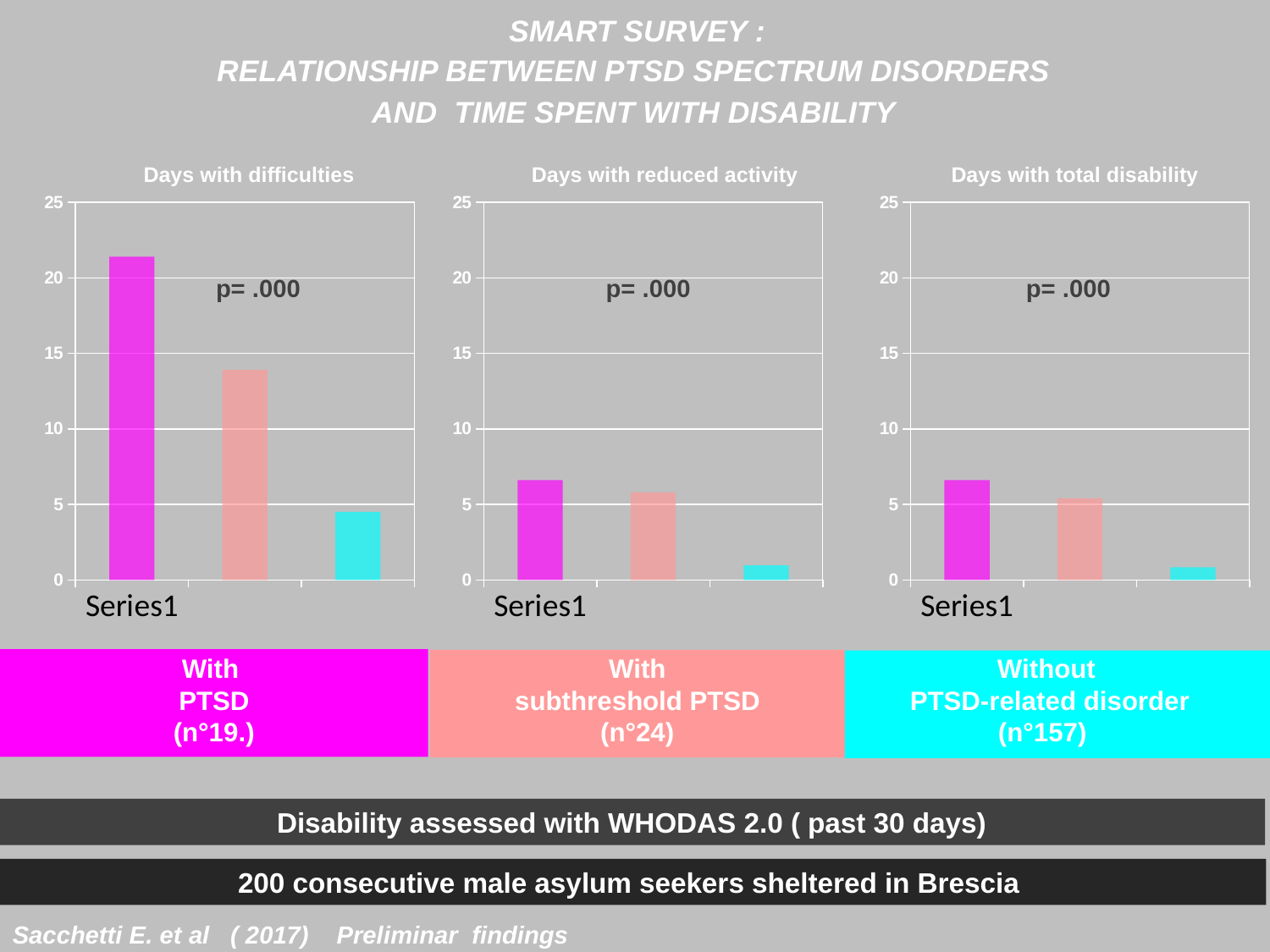

SMART SURVEY :
RELATIONSHIP BETWEEN PTSD SPECTRUM DISORDERS
AND  TIME SPENT WITH DISABILITY
Days with difficulties
Days with reduced activity
Days with total disability

### Chart

| Category | Colonna1 |
|---|---|
|  | 21.4 |
|  | 13.9 |
|  | 4.5 |

### Chart

| Category | Colonna1 |
|---|---|
|  | 6.6 |
|  | 5.8 |
|  | 0.96 |

### Chart

| Category | Colonna1 |
|---|---|
|  | 6.6 |
|  | 5.4 |
|  | 0.83 |
p= .000
p= .000
p= .000
With
PTSD
(n°19.)
With
subthreshold PTSD
(n°24)
Without
PTSD-related disorder
(n°157)

Disability assessed with WHODAS 2.0 ( past 30 days)
200 consecutive male asylum seekers sheltered in Brescia
Sacchetti E. et al   ( 2017)    Preliminar  findings